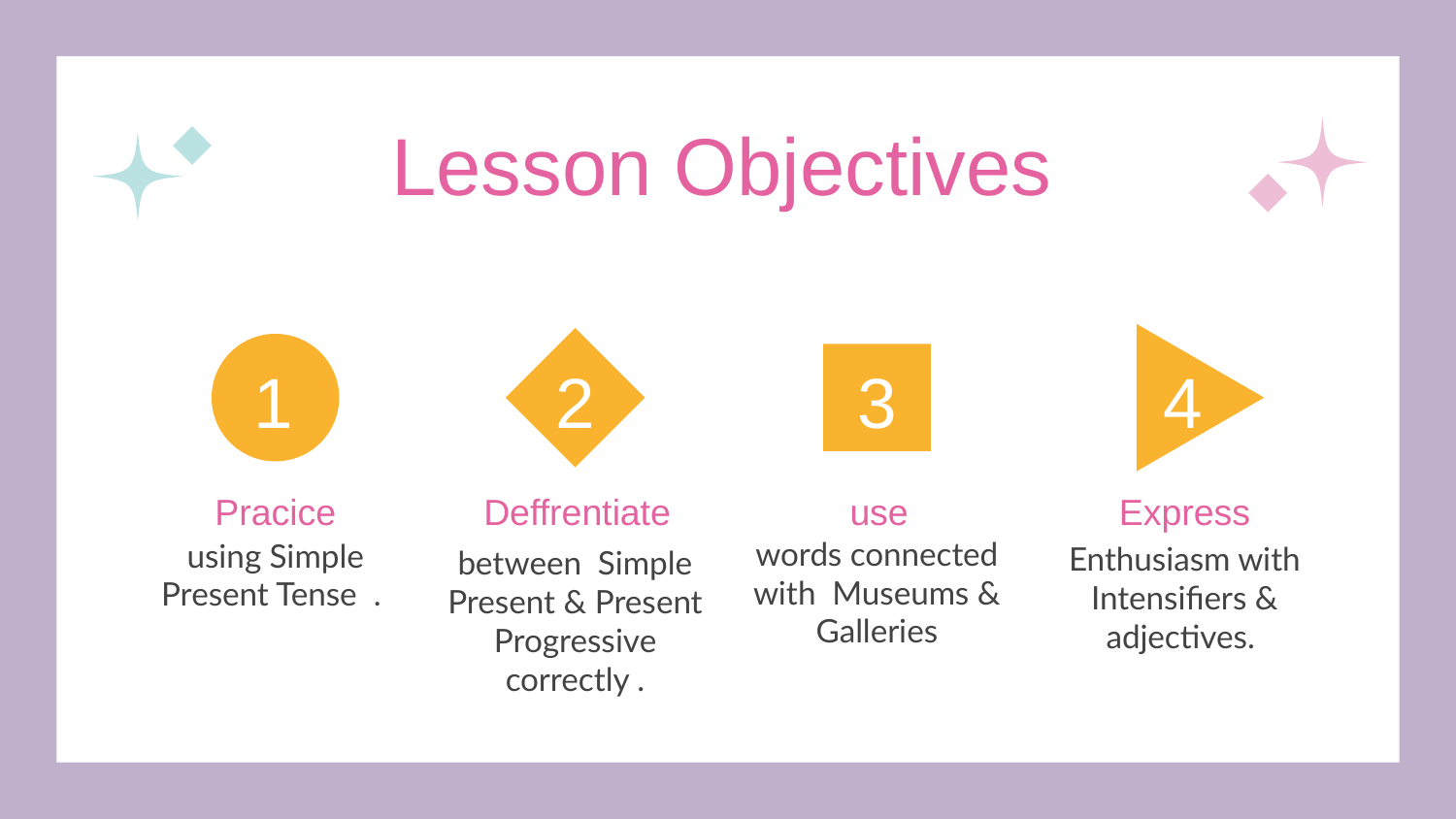

# Lesson Objectives

2
1
3
4
Pracice
Deffrentiate
use
Express
using Simple Present Tense  .
Enthusiasm with Intensifiers & adjectives.
words connected with  Museums & Galleries

between  Simple Present & Present Progressive correctly .